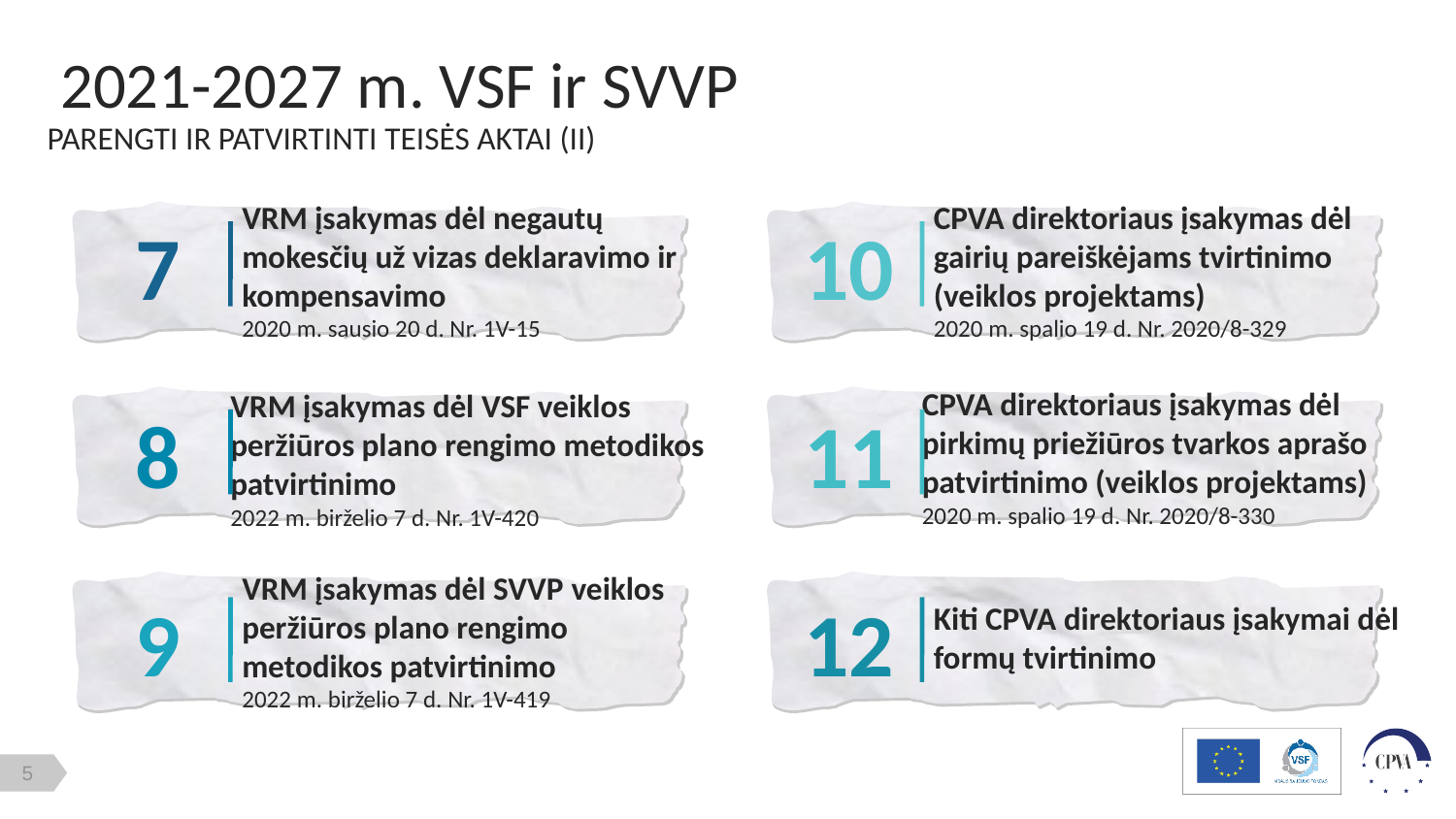

# 2021-2027 m. VSF ir SVVP
PARENGTI IR PATVIRTINTI TEISĖS AKTAI (II)

CPVA direktoriaus įsakymas dėl gairių pareiškėjams tvirtinimo (veiklos projektams)
2020 m. spalio 19 d. Nr. 2020/8-329
VRM įsakymas dėl negautų mokesčių už vizas deklaravimo ir kompensavimo
2020 m. sausio 20 d. Nr. 1V-15
7
10

CPVA direktoriaus įsakymas dėl pirkimų priežiūros tvarkos aprašo patvirtinimo (veiklos projektams)
2020 m. spalio 19 d. Nr. 2020/8-330
VRM įsakymas dėl VSF veiklos peržiūros plano rengimo metodikos patvirtinimo
2022 m. birželio 7 d. Nr. 1V-420
8
11

VRM įsakymas dėl SVVP veiklos peržiūros plano rengimo metodikos patvirtinimo
2022 m. birželio 7 d. Nr. 1V-419
9
12
Kiti CPVA direktoriaus įsakymai dėl formų tvirtinimo